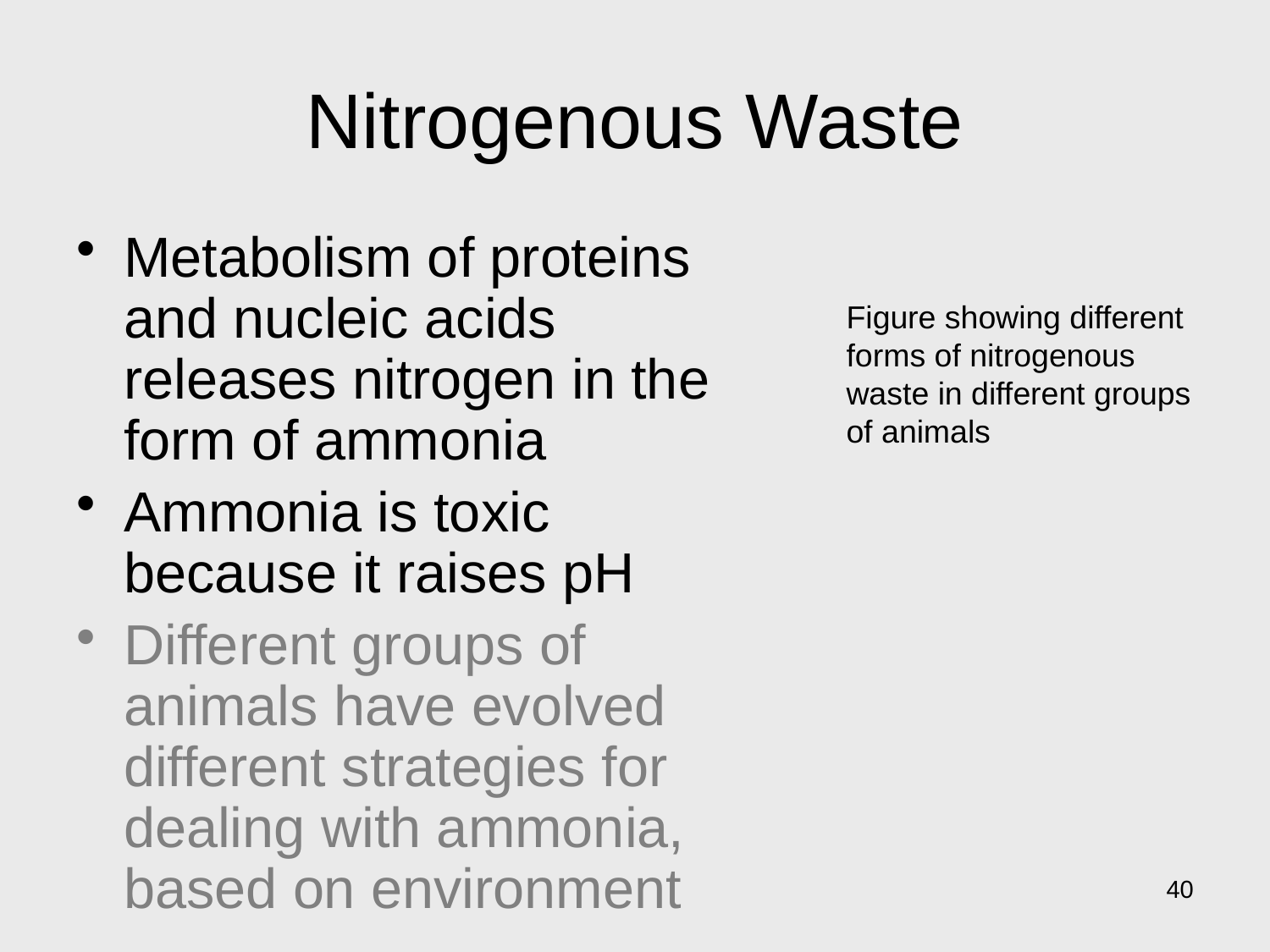

# Nitrogenous Waste
Metabolism of proteins and nucleic acids releases nitrogen in the form of ammonia
Ammonia is toxic because it raises pH
Different groups of animals have evolved different strategies for dealing with ammonia, based on environment
Figure showing different forms of nitrogenous waste in different groups of animals
40